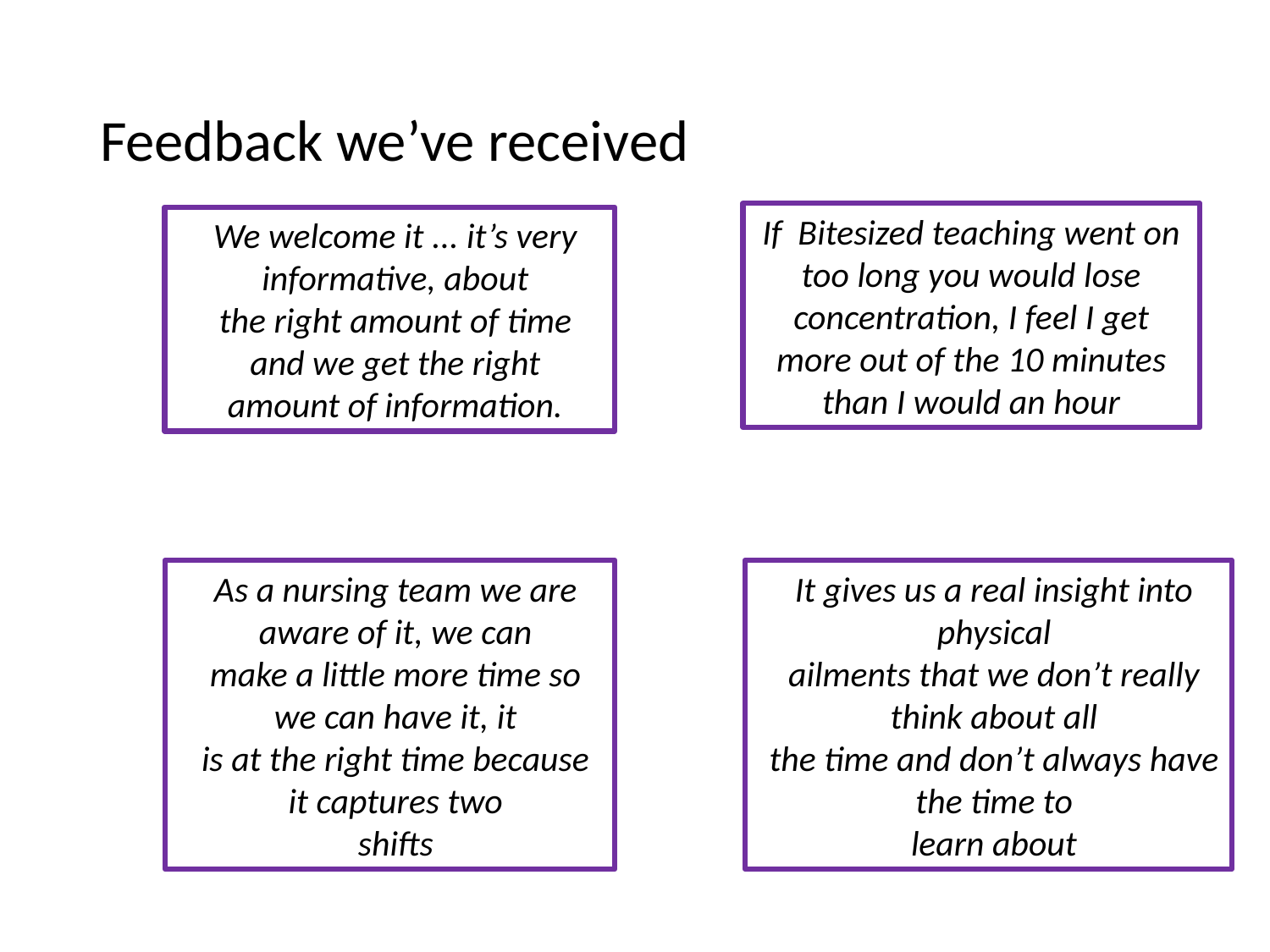

# Feedback we’ve received
If  Bitesized teaching went on too long you would lose concentration, I feel I get more out of the 10 minutes than I would an hour
We welcome it ... it’s very informative, about
the right amount of time and we get the right
amount of information.
As a nursing team we are aware of it, we can
make a little more time so we can have it, it
is at the right time because it captures two
shifts
It gives us a real insight into physical
ailments that we don’t really think about all
the time and don’t always have the time to
learn about